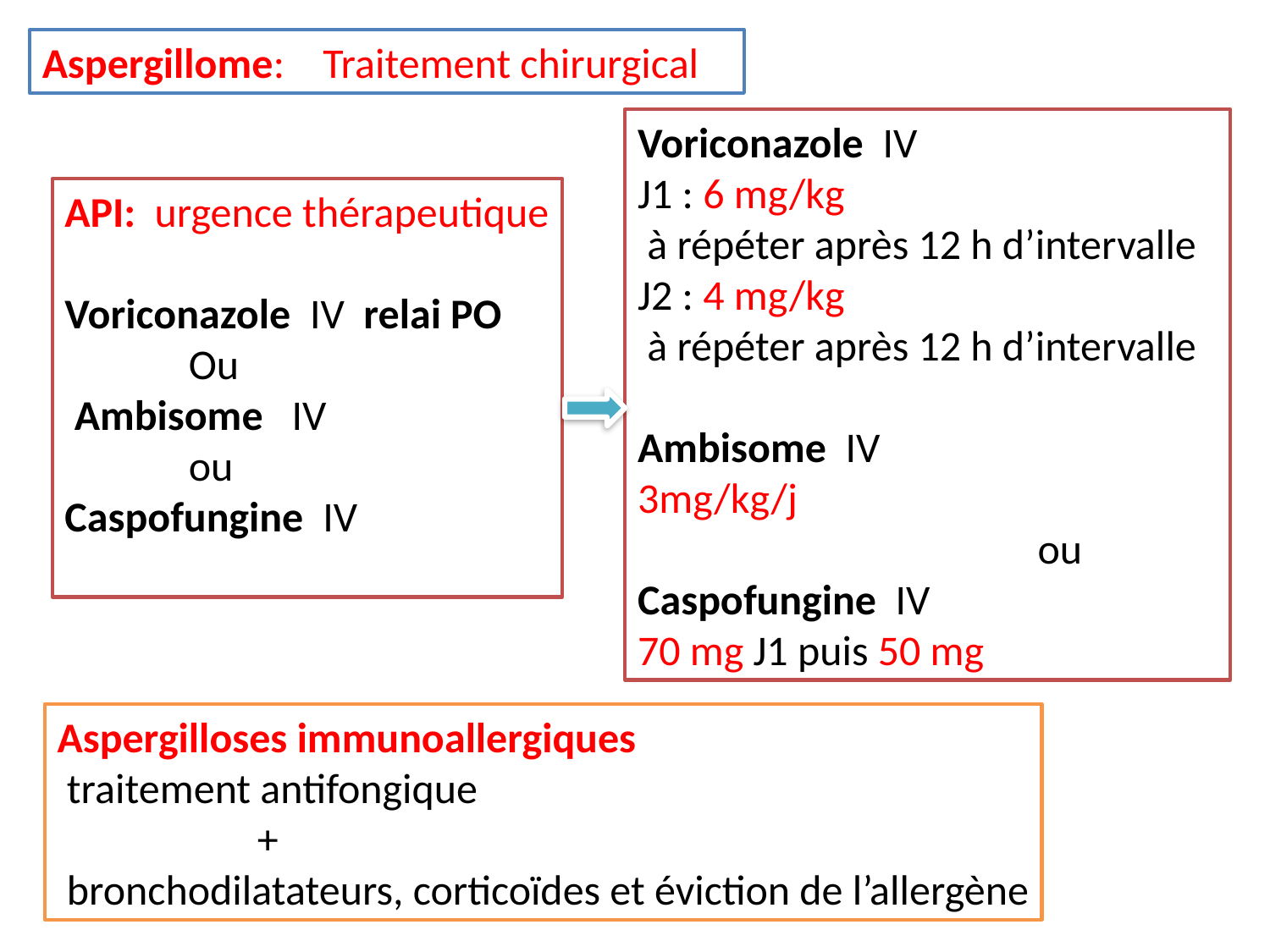

Aspergillome:    Traitement chirurgical
Voriconazole  IV
J1 : 6 mg/kg
 à répéter après 12 h d’intervalle
J2 : 4 mg/kg
 à répéter après 12 h d’intervalle

Ambisome  IV
3mg/kg/j
                                          ou
Caspofungine  IV
70 mg J1 puis 50 mg
API:  urgence thérapeutique

Voriconazole  IV  relai PO
             Ou
 Ambisome   IV
             ou
Caspofungine  IV

Aspergilloses immunoallergiques
 traitement antifongique
                     +
 bronchodilatateurs, corticoïdes et éviction de l’allergène